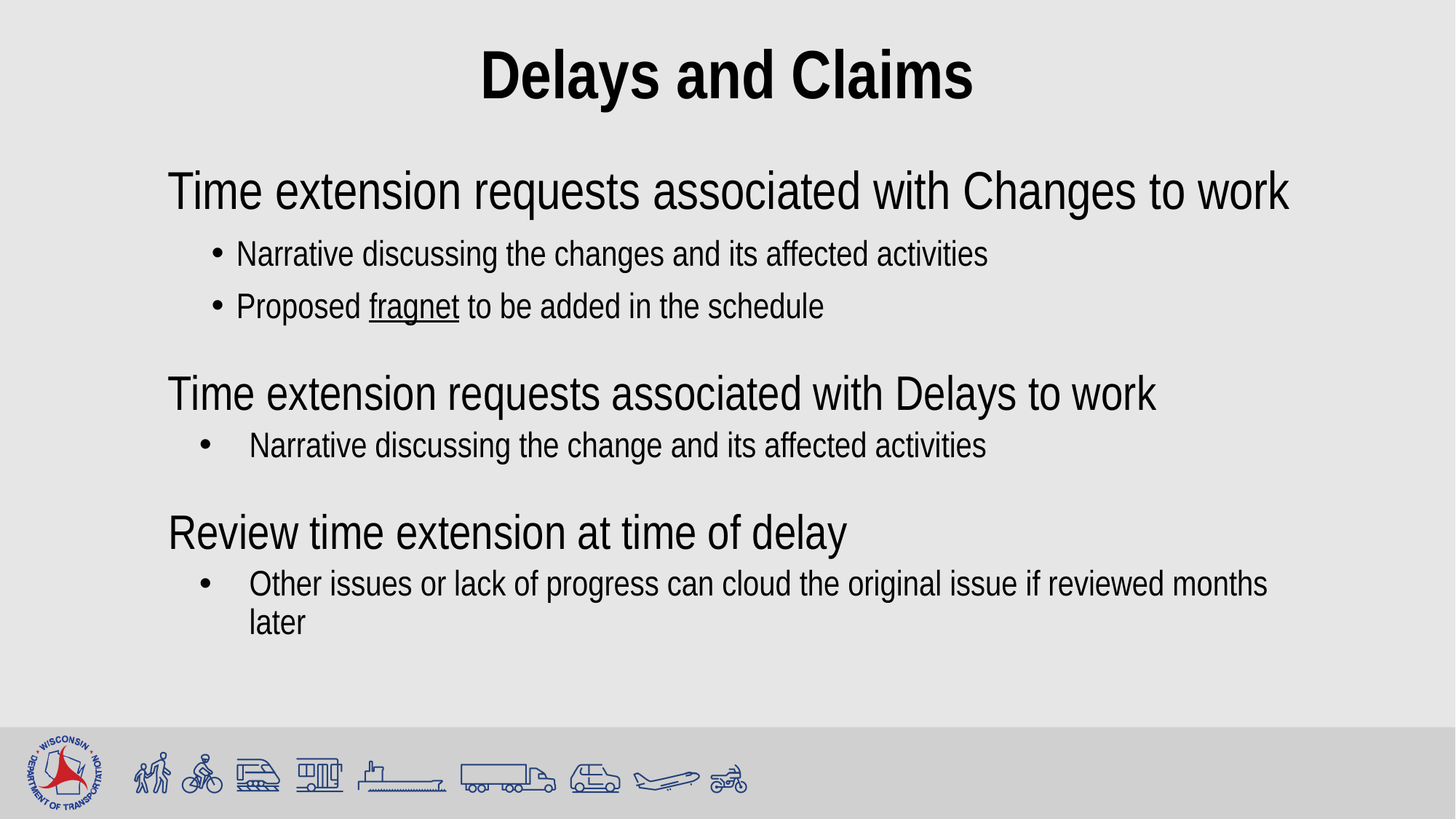

# Delays and Claims
Time extension requests associated with Changes to work
Narrative discussing the changes and its affected activities
Proposed fragnet to be added in the schedule

Time extension requests associated with Delays to work
Narrative discussing the change and its affected activities

Review time extension at time of delay
Other issues or lack of progress can cloud the original issue if reviewed months later